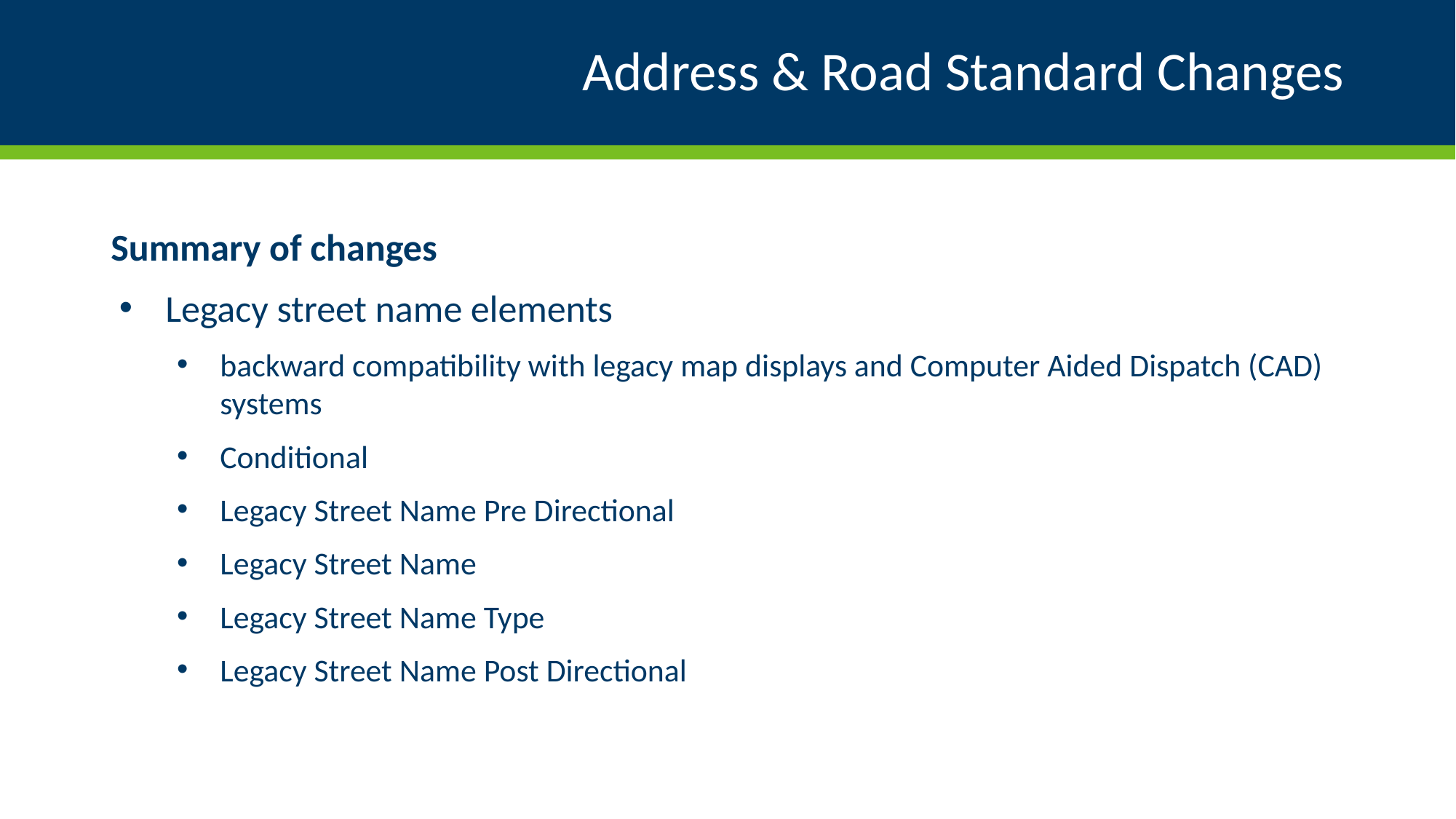

# Address & Road Standard Changes
Summary of changes
Legacy street name elements
backward compatibility with legacy map displays and Computer Aided Dispatch (CAD) systems
Conditional
Legacy Street Name Pre Directional
Legacy Street Name
Legacy Street Name Type
Legacy Street Name Post Directional